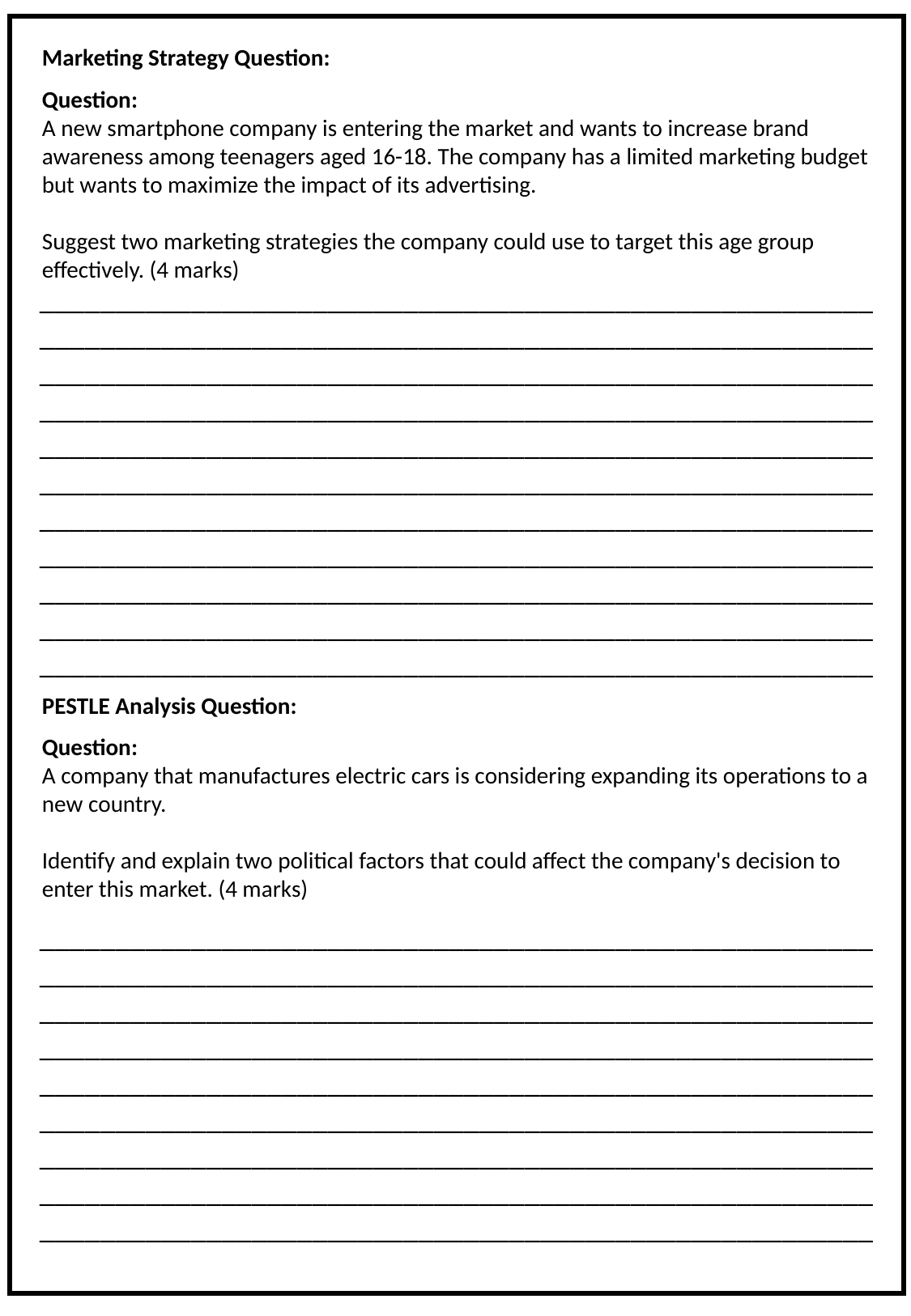

Marketing Strategy Question:
Question:
A new smartphone company is entering the market and wants to increase brand awareness among teenagers aged 16-18. The company has a limited marketing budget but wants to maximize the impact of its advertising.
Suggest two marketing strategies the company could use to target this age group effectively. (4 marks)
#
_____________________________________________________________________________________________________________________________________________________________________________________________________________________________________________________________________________________________________________________________________________________________________________________________________________________________________________________________________________________________________________________________________________________________________________________________________________________________

PESTLE Analysis Question:
Question:
A company that manufactures electric cars is considering expanding its operations to a new country.
Identify and explain two political factors that could affect the company's decision to enter this market. (4 marks)
_______________________________________________________________________________________________________________________________________________________________________________________________________________________________________________________________________________________________________________________________________________________________________________________________________________________________________________________________________________________________________________
25